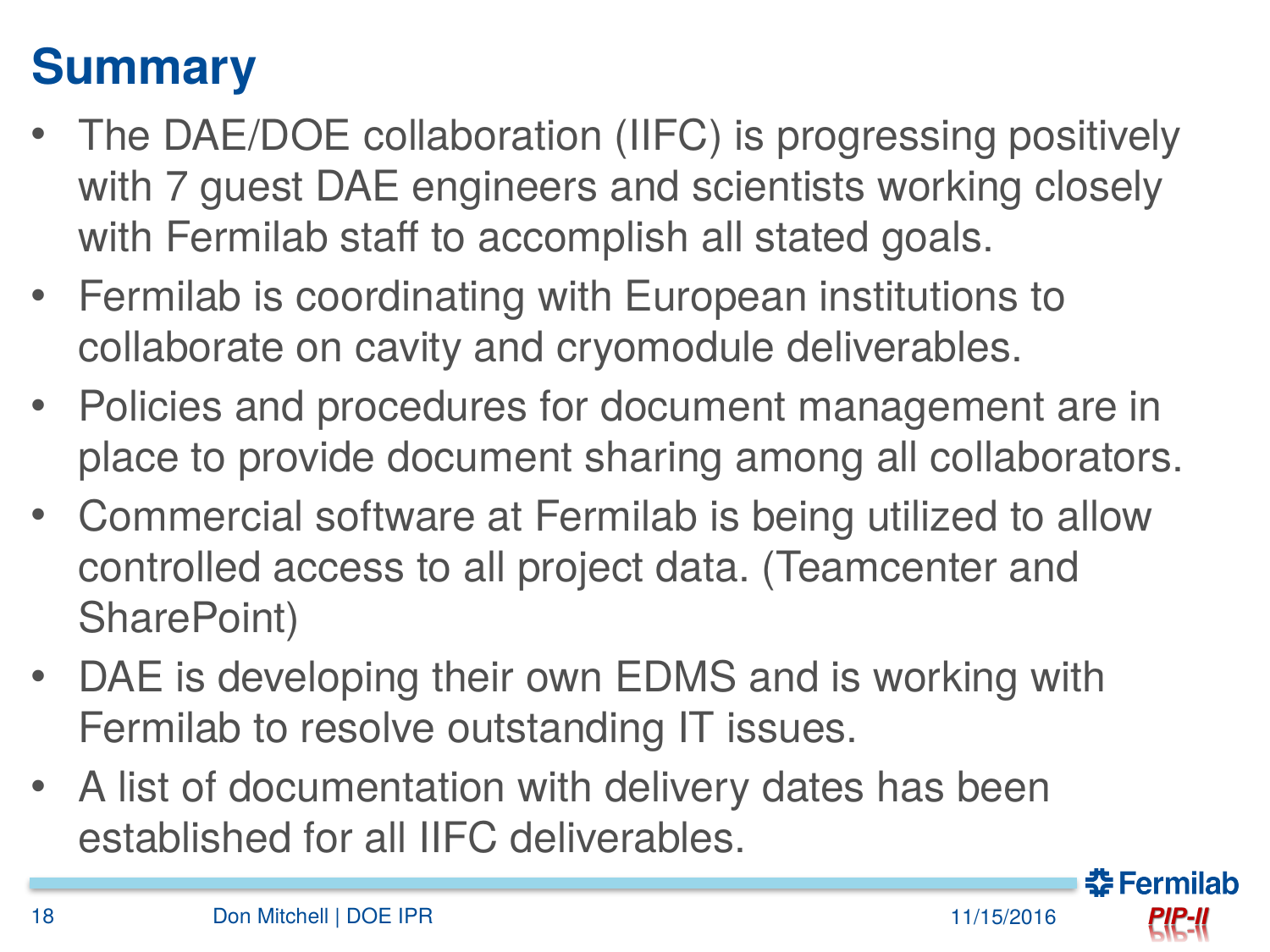

# Summary
The DAE/DOE collaboration (IIFC) is progressing positively with 7 guest DAE engineers and scientists working closely with Fermilab staff to accomplish all stated goals.
Fermilab is coordinating with European institutions to collaborate on cavity and cryomodule deliverables.
Policies and procedures for document management are in place to provide document sharing among all collaborators.
Commercial software at Fermilab is being utilized to allow controlled access to all project data. (Teamcenter and SharePoint)
DAE is developing their own EDMS and is working with Fermilab to resolve outstanding IT issues.
A list of documentation with delivery dates has been established for all IIFC deliverables.
18
Don Mitchell | DOE IPR
11/15/2016